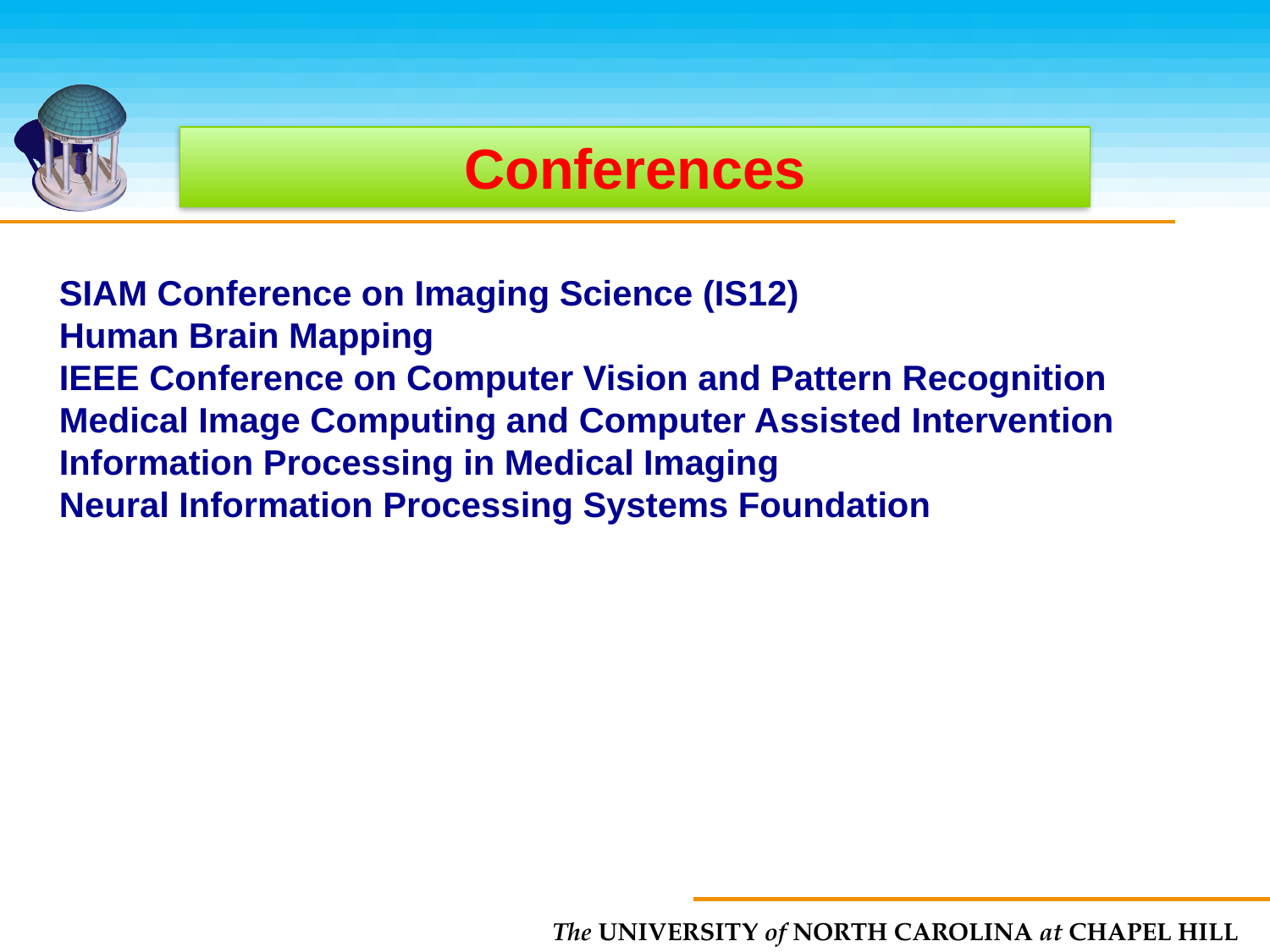

Conferences
SIAM Conference on Imaging Science (IS12)
Human Brain Mapping
IEEE Conference on Computer Vision and Pattern Recognition
Medical Image Computing and Computer Assisted Intervention
Information Processing in Medical Imaging
Neural Information Processing Systems Foundation